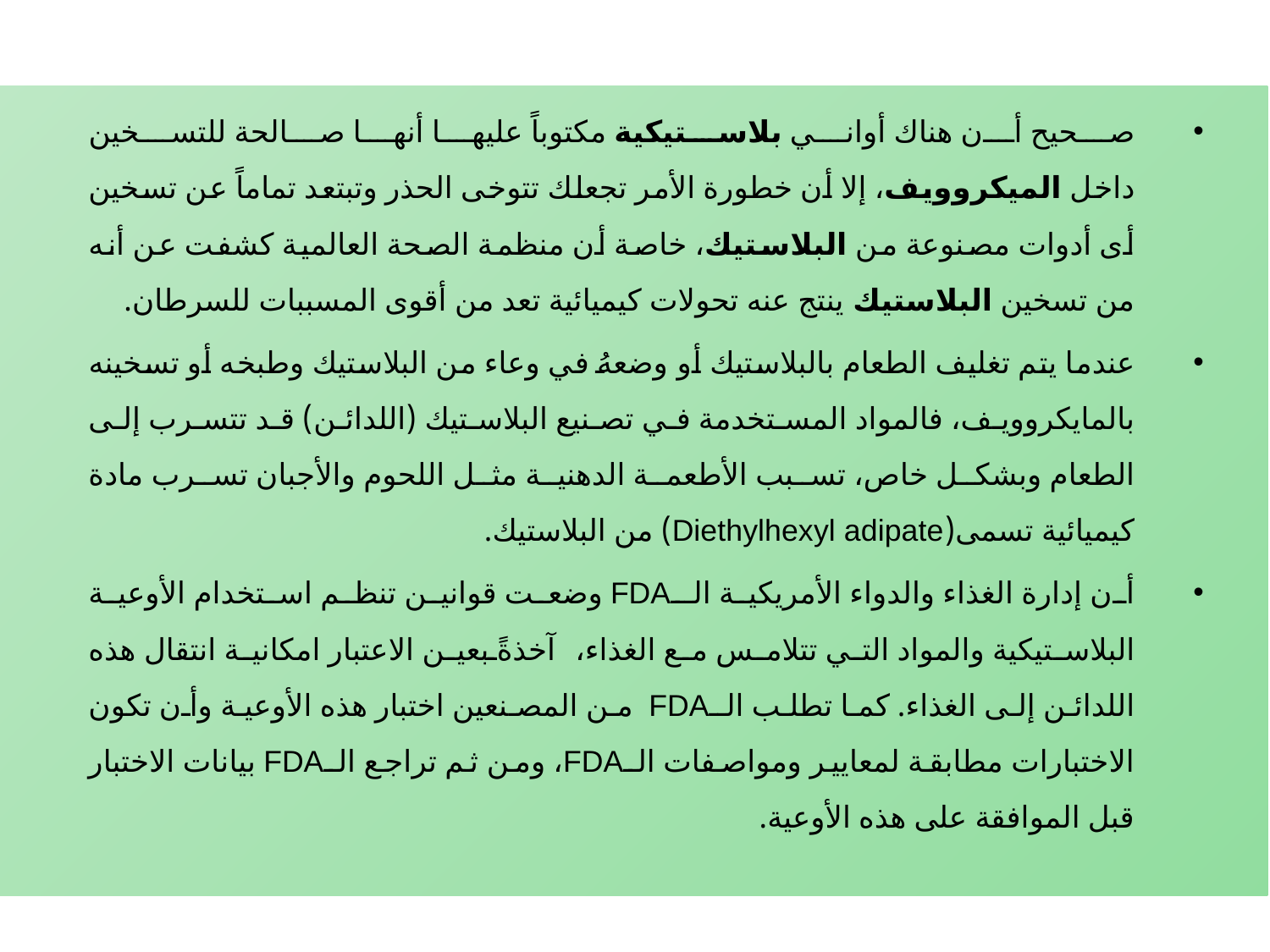

صحيح أن هناك أواني بلاستيكية مكتوباً عليها أنها صالحة للتسخين داخل الميكروويف، إلا أن خطورة الأمر تجعلك تتوخى الحذر وتبتعد تماماً عن تسخين أى أدوات مصنوعة من البلاستيك، خاصة أن منظمة الصحة العالمية كشفت عن أنه من تسخين البلاستيك ينتج عنه تحولات كيميائية تعد من أقوى المسببات للسرطان.
عندما يتم تغليف الطعام بالبلاستيك أو وضعهُ في وعاء من البلاستيك وطبخه أو تسخينه بالمايكروويف، فالمواد المستخدمة في تصنيع البلاستيك (اللدائن) قد تتسرب إلى الطعام وبشكل خاص، تسبب الأطعمة الدهنية مثل اللحوم والأجبان تسرب مادة كيميائية تسمى(Diethylhexyl adipate) من البلاستيك.
أن إدارة الغذاء والدواء الأمريكية الـFDA وضعت قوانين تنظم استخدام الأوعية البلاستيكية والمواد التي تتلامس مع الغذاء، آخذةً بعين الاعتبار امكانية انتقال هذه اللدائن إلى الغذاء. كما تطلب الـFDA  من المصنعين اختبار هذه الأوعية وأن تكون الاختبارات مطابقة لمعايير ومواصفات الـFDA، ومن ثم تراجع الـFDA بيانات الاختبار قبل الموافقة على هذه الأوعية.